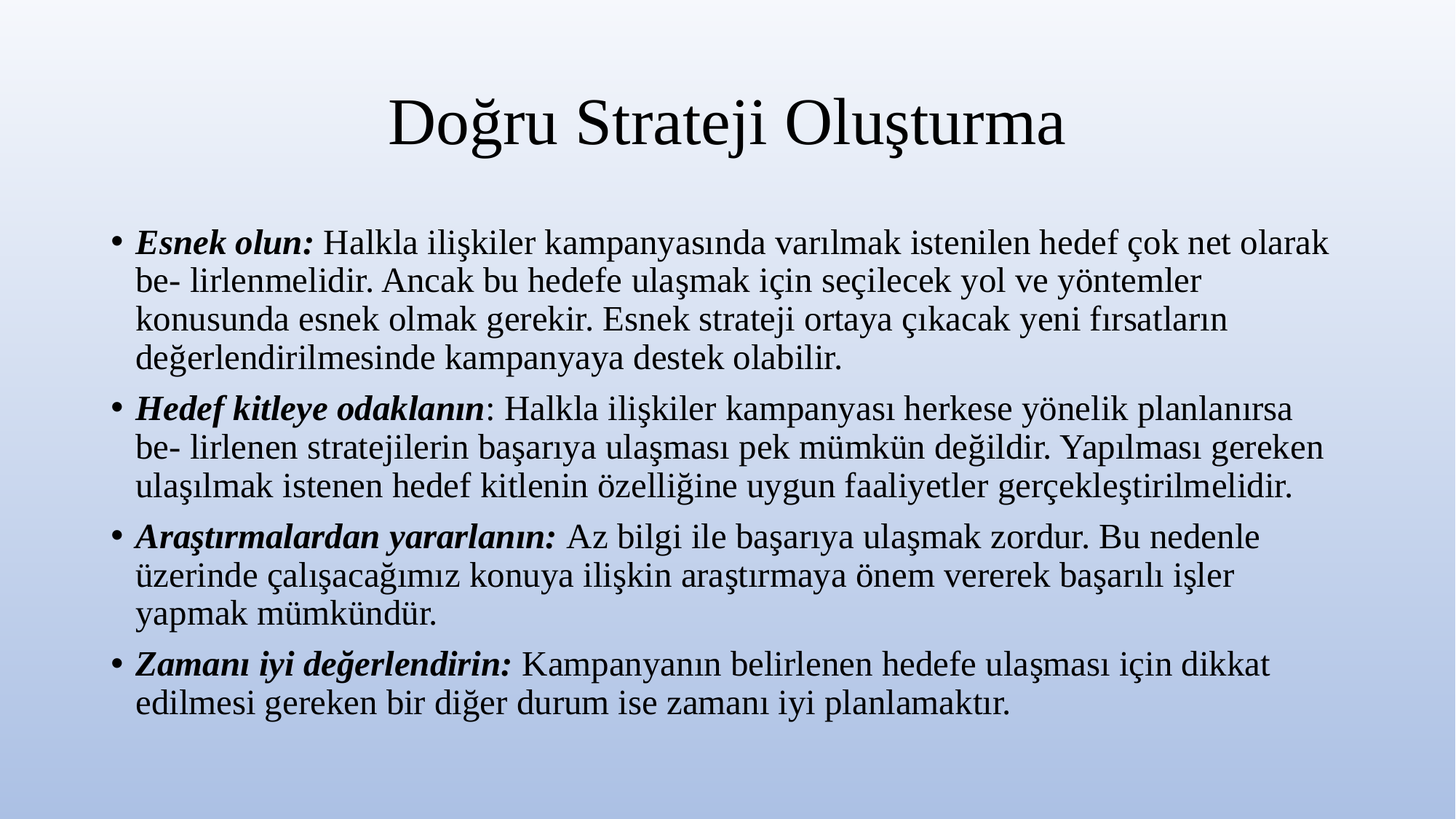

# Doğru Strateji Oluşturma
Esnek olun: Halkla ilişkiler kampanyasında varılmak istenilen hedef çok net olarak be- lirlenmelidir. Ancak bu hedefe ulaşmak için seçilecek yol ve yöntemler konusunda esnek olmak gerekir. Esnek strateji ortaya çıkacak yeni fırsatların değerlendirilmesinde kampanyaya destek olabilir.
Hedef kitleye odaklanın: Halkla ilişkiler kampanyası herkese yönelik planlanırsa be- lirlenen stratejilerin başarıya ulaşması pek mümkün değildir. Yapılması gereken ulaşılmak istenen hedef kitlenin özelliğine uygun faaliyetler gerçekleştirilmelidir.
Araştırmalardan yararlanın: Az bilgi ile başarıya ulaşmak zordur. Bu nedenle üzerinde çalışacağımız konuya ilişkin araştırmaya önem vererek başarılı işler yapmak mümkündür.
Zamanı iyi değerlendirin: Kampanyanın belirlenen hedefe ulaşması için dikkat edilmesi gereken bir diğer durum ise zamanı iyi planlamaktır.